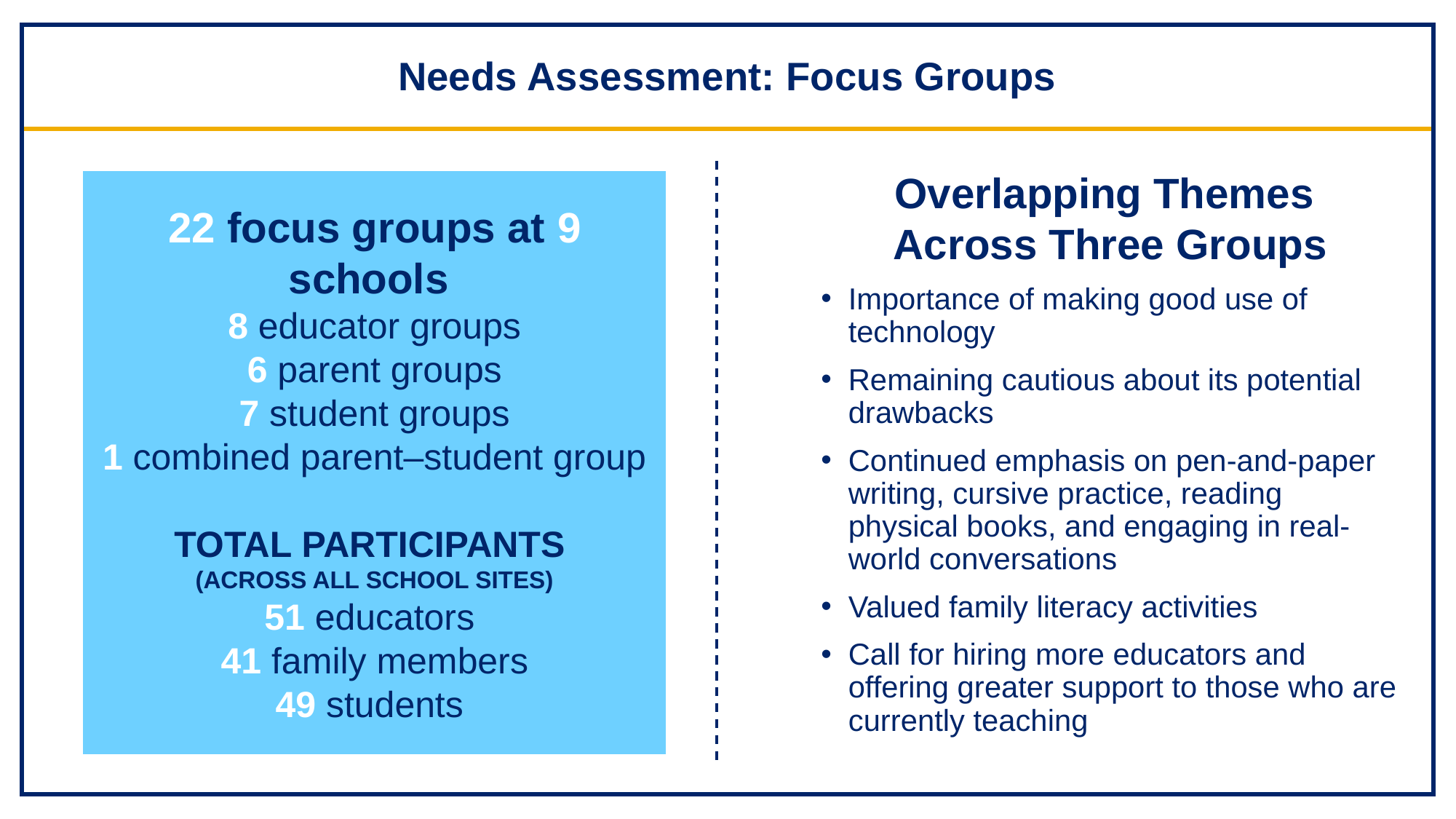

# Needs Assessment: Focus Groups

Overlapping Themes
Across Three Groups
Importance of making good use of technology
Remaining cautious about its potential drawbacks
Continued emphasis on pen-and-paper writing, cursive practice, reading physical books, and engaging in real-world conversations
Valued family literacy activities
Call for hiring more educators and offering greater support to those who are currently teaching

22 focus groups at 9 schools
8 educator groups
6 parent groups
7 student groups
1 combined parent–student group

TOTAL PARTICIPANTS
(ACROSS ALL SCHOOL SITES)
51 educators
41 family members
49 students